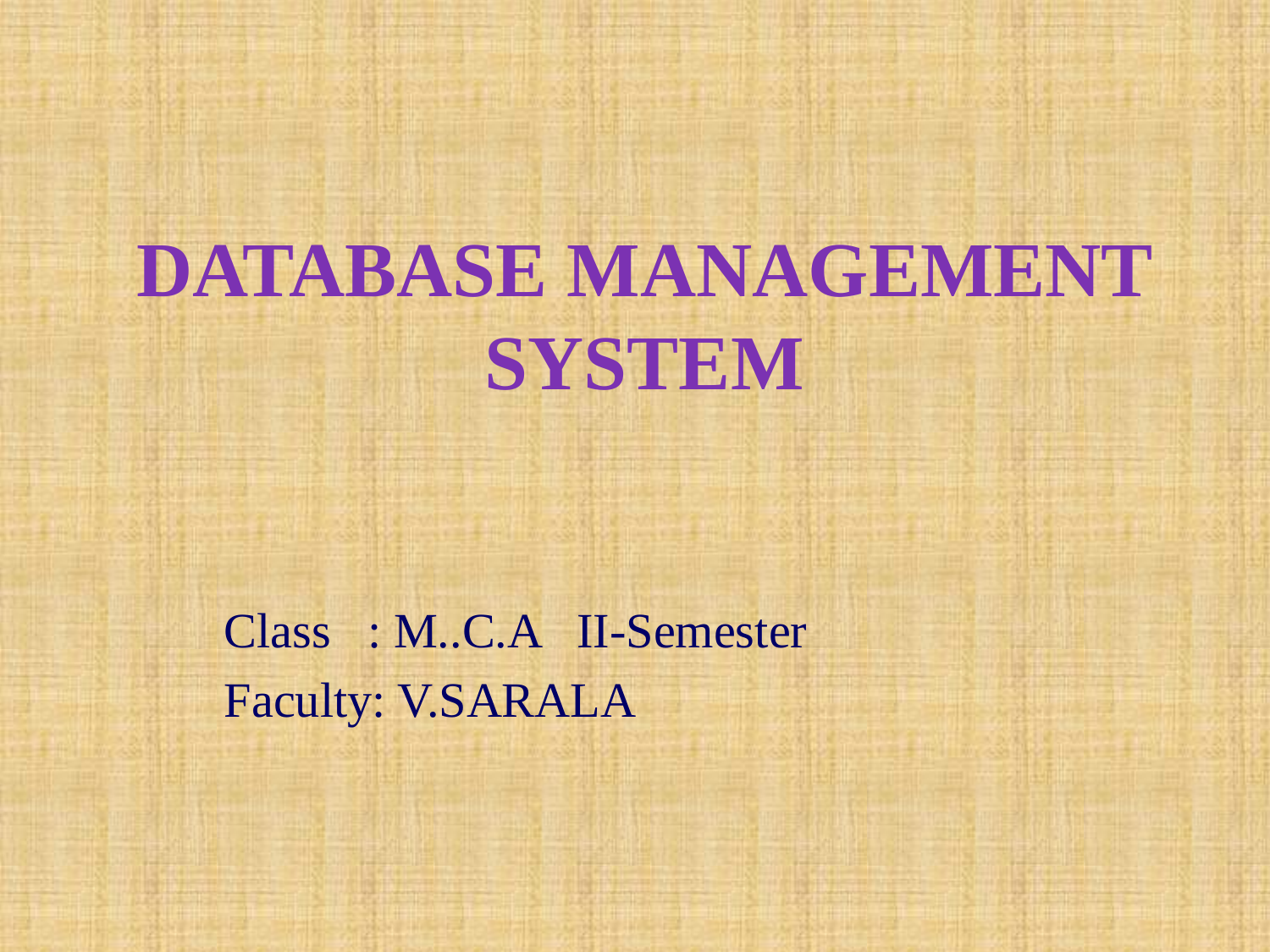

# DATABASE MANAGEMENT  SYSTEM
Class   : M..C.A   II-Semester
Faculty: V.SARALA